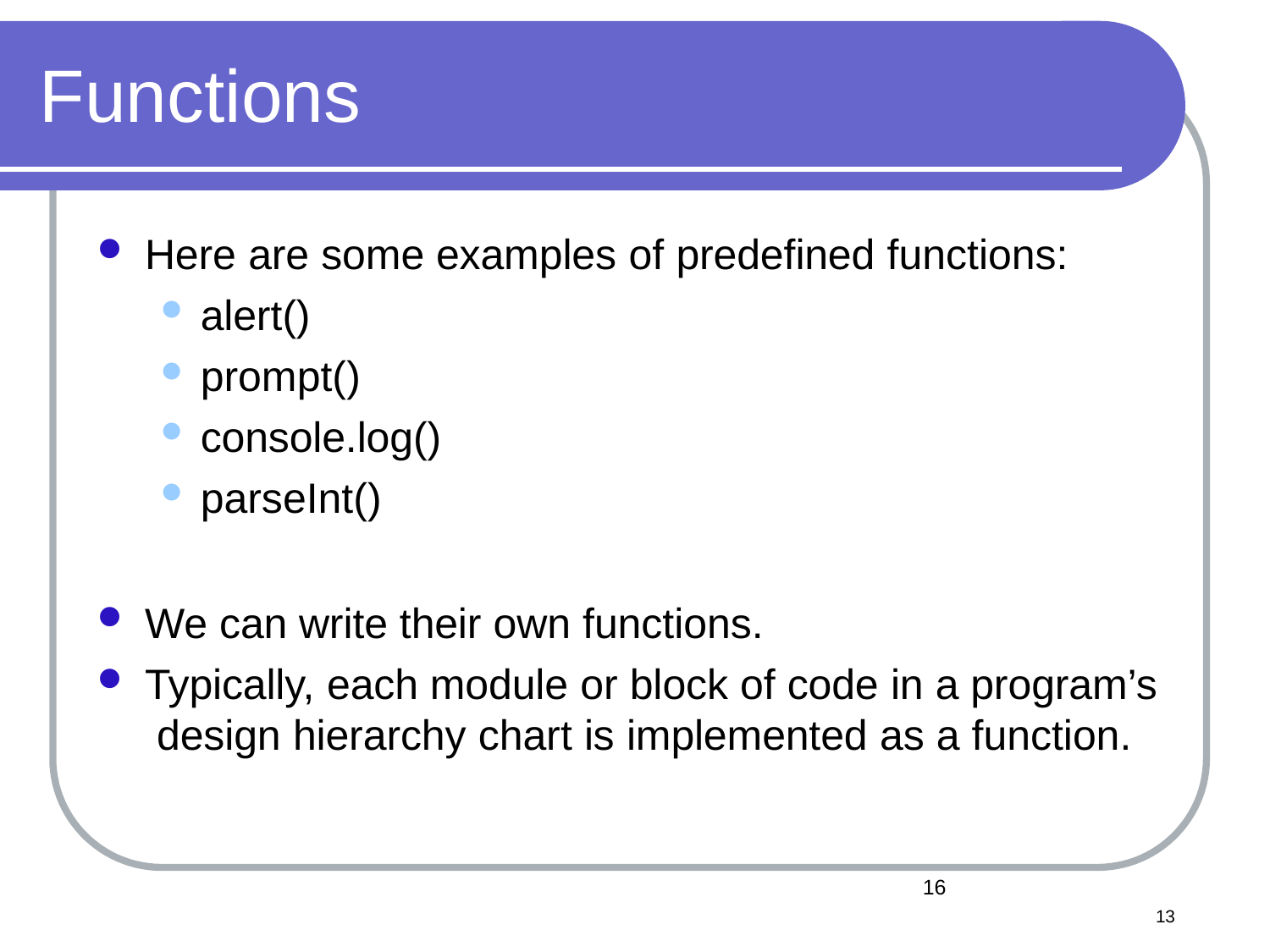

# Functions
Here are some examples of predefined functions:
alert()
prompt()
console.log()
parseInt()

We can write their own functions.
Typically, each module or block of code in a program’s  design hierarchy chart is implemented as a function.
16
13